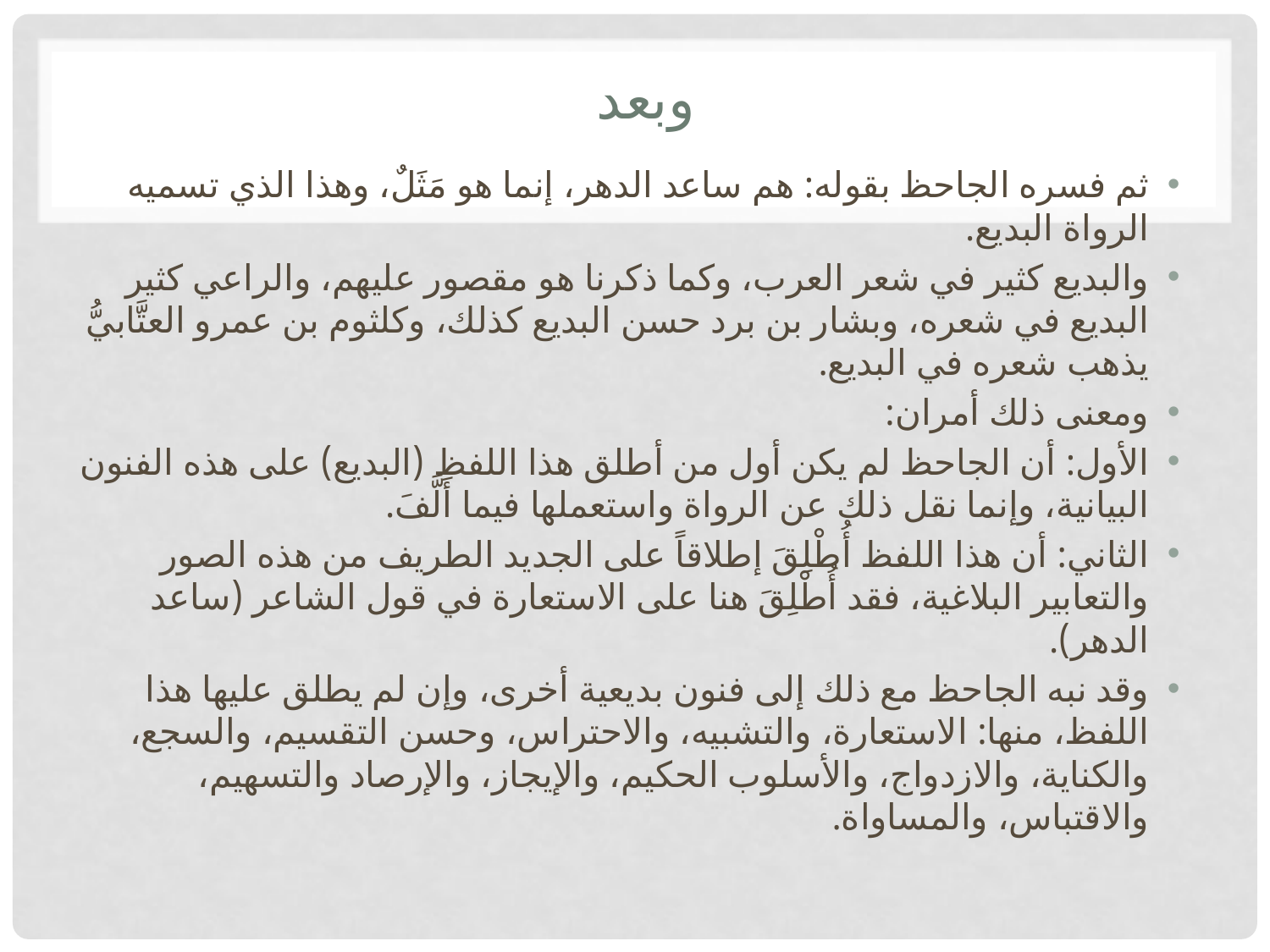

# وبعد
ثم فسره الجاحظ بقوله: هم ساعد الدهر، إنما هو مَثَلٌ، وهذا الذي تسميه الرواة البديع.
والبديع كثير في شعر العرب، وكما ذكرنا هو مقصور عليهم، والراعي كثير البديع في شعره، وبشار بن برد حسن البديع كذلك، وكلثوم بن عمرو العتَّابيُّ يذهب شعره في البديع.
ومعنى ذلك أمران:
الأول: أن الجاحظ لم يكن أول من أطلق هذا اللفظ (البديع) على هذه الفنون البيانية، وإنما نقل ذلك عن الرواة واستعملها فيما أَلَّفَ.
الثاني: أن هذا اللفظ أُطْلِقَ إطلاقاً على الجديد الطريف من هذه الصور والتعابير البلاغية، فقد أُطْلِقَ هنا على الاستعارة في قول الشاعر (ساعد الدهر).
وقد نبه الجاحظ مع ذلك إلى فنون بديعية أخرى، وإن لم يطلق عليها هذا اللفظ، منها: الاستعارة، والتشبيه، والاحتراس، وحسن التقسيم، والسجع، والكناية، والازدواج، والأسلوب الحكيم، والإيجاز، والإرصاد والتسهيم، والاقتباس، والمساواة.